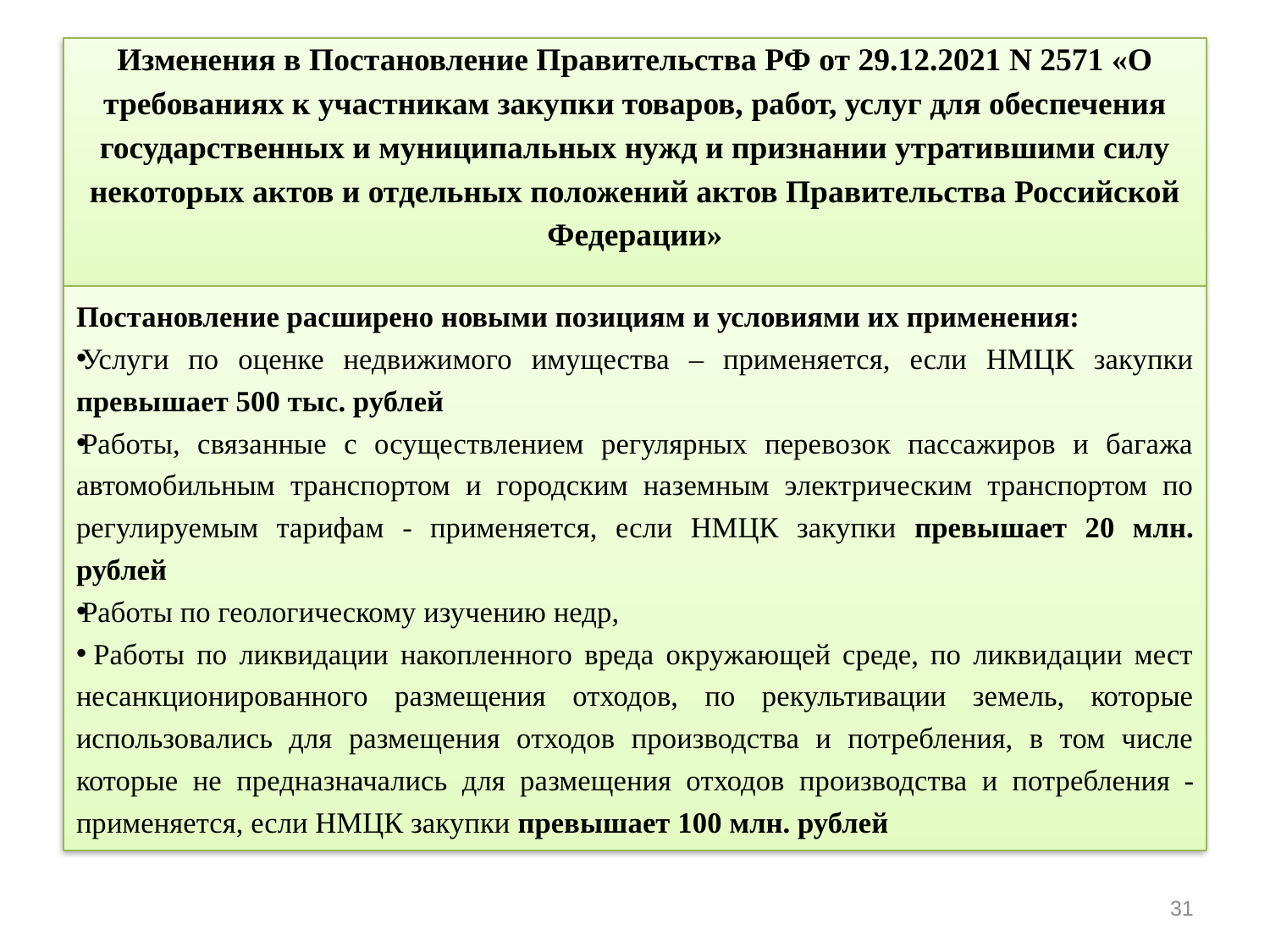

# Изменения в Постановление Правительства РФ от 29.12.2021 N 2571 «О требованиях к участникам закупки товаров, работ, услуг для обеспечения государственных и муниципальных нужд и признании утратившими силу некоторых актов и отдельных положений актов Правительства Российской Федерации»
Постановление расширено новыми позициям и условиями их применения:
Услуги по оценке недвижимого имущества – применяется, если НМЦК закупки превышает 500 тыс. рублей
Работы, связанные с осуществлением регулярных перевозок пассажиров и багажа автомобильным транспортом и городским наземным электрическим транспортом по регулируемым тарифам - применяется, если НМЦК закупки превышает 20 млн. рублей
Работы по геологическому изучению недр,
 Работы по ликвидации накопленного вреда окружающей среде, по ликвидации мест несанкционированного размещения отходов, по рекультивации земель, которые использовались для размещения отходов производства и потребления, в том числе которые не предназначались для размещения отходов производства и потребления - применяется, если НМЦК закупки превышает 100 млн. рублей
31